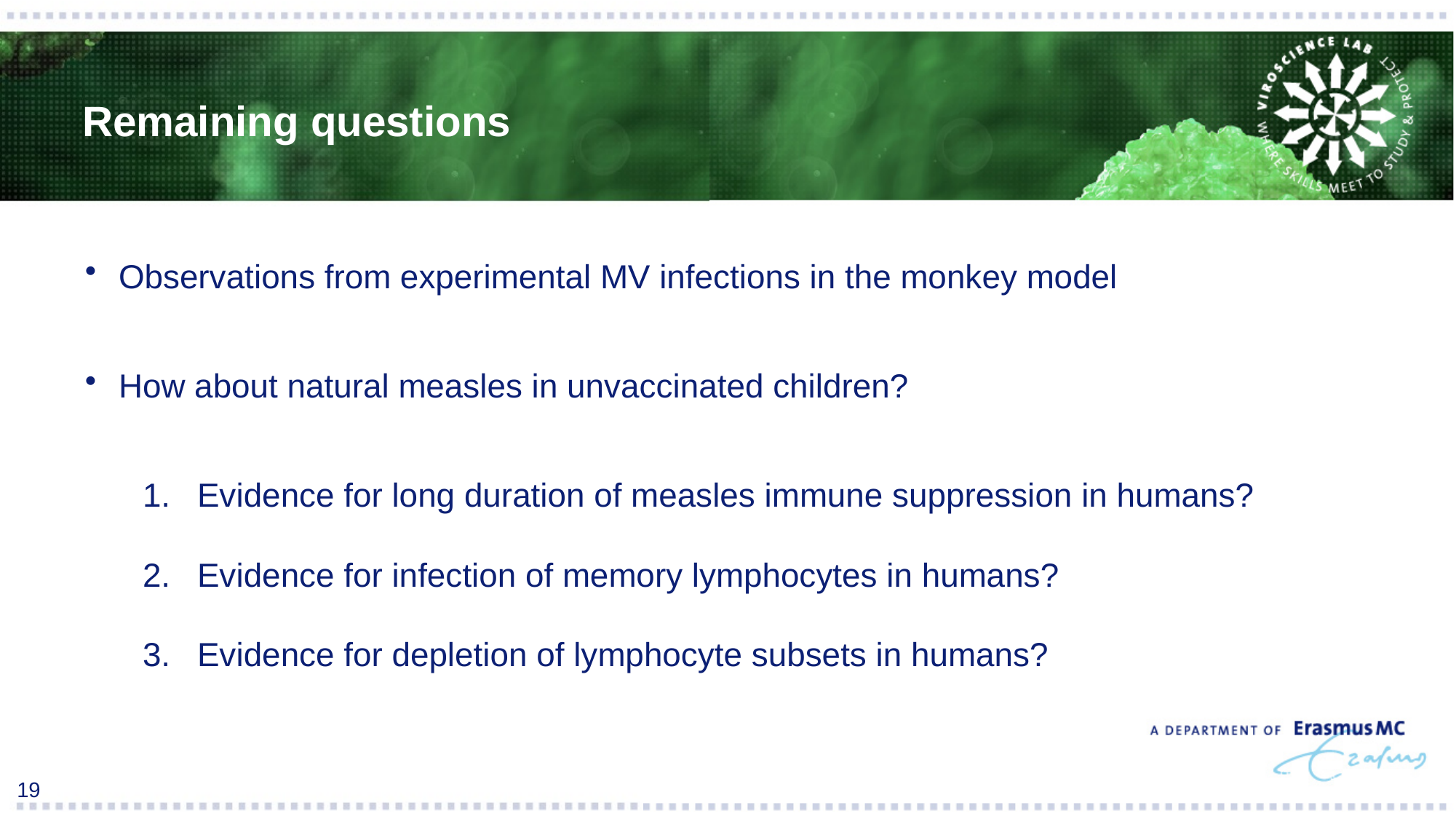

Remaining questions

Observations from experimental MV infections in the monkey model

How about natural measles in unvaccinated children?

Evidence for long duration of measles immune suppression in humans?

Evidence for infection of memory lymphocytes in humans?

Evidence for depletion of lymphocyte subsets in humans?
19